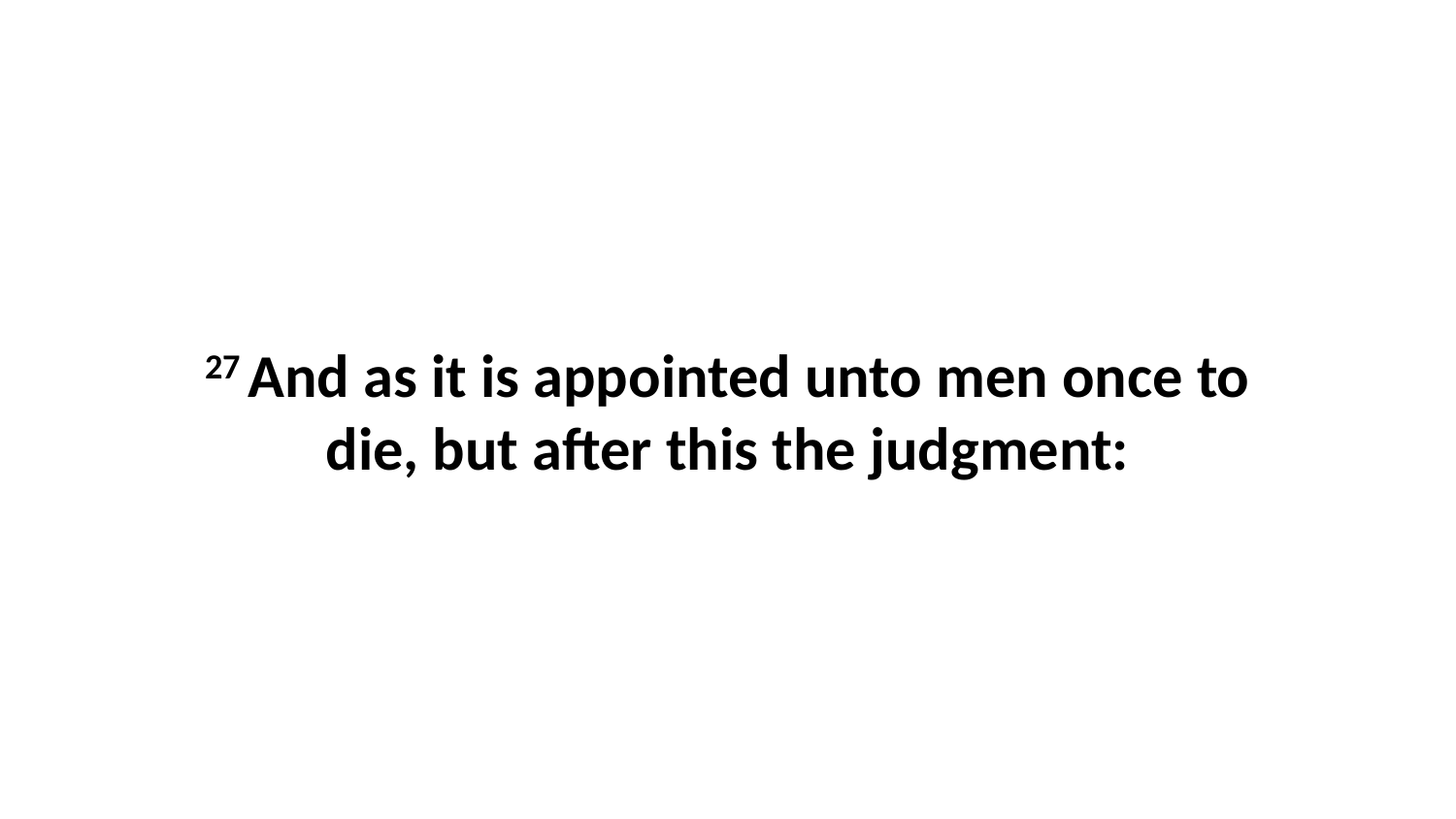

27 And as it is appointed unto men once to die, but after this the judgment: